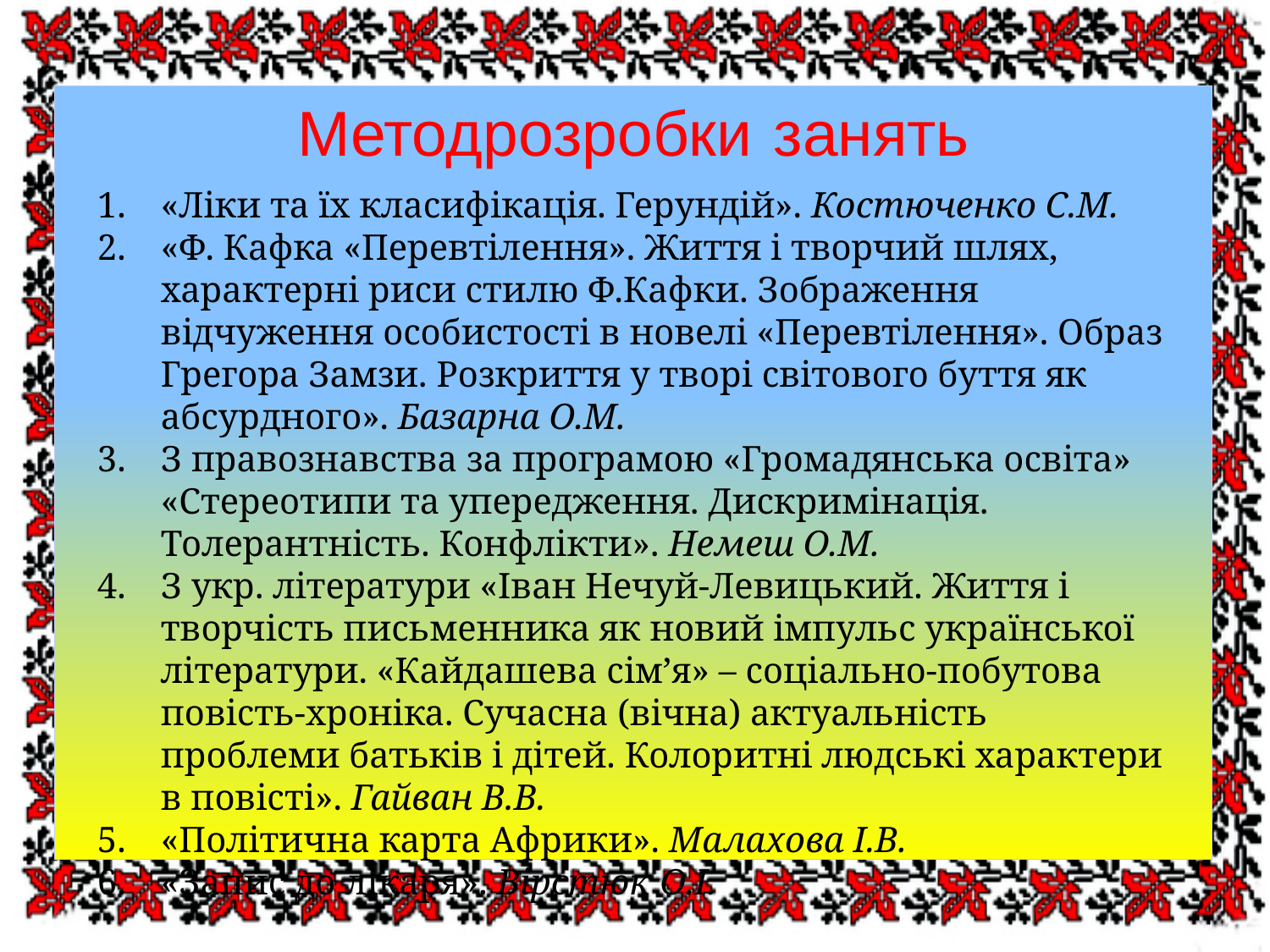

Методрозробки занять

#
«Ліки та їх класифікація. Герундій». Костюченко С.М.
«Ф. Кафка «Перевтілення». Життя і творчий шлях, характерні риси стилю Ф.Кафки. Зображення відчуження особистості в новелі «Перевтілення». Образ Грегора Замзи. Розкриття у творі світового буття як абсурдного». Базарна О.М.
З правознавства за програмою «Громадянська освіта» «Стереотипи та упередження. Дискримінація. Толерантність. Конфлікти». Немеш О.М.
З укр. літератури «Іван Нечуй-Левицький. Життя і творчість письменника як новий імпульс української літератури. «Кайдашева сім’я» – соціально-побутова повість-хроніка. Сучасна (вічна) актуальність проблеми батьків і дітей. Колоритні людські характери в повісті». Гайван В.В.
«Політична карта Африки». Малахова І.В.
«Запис до лікаря». Вірстюк О.І.